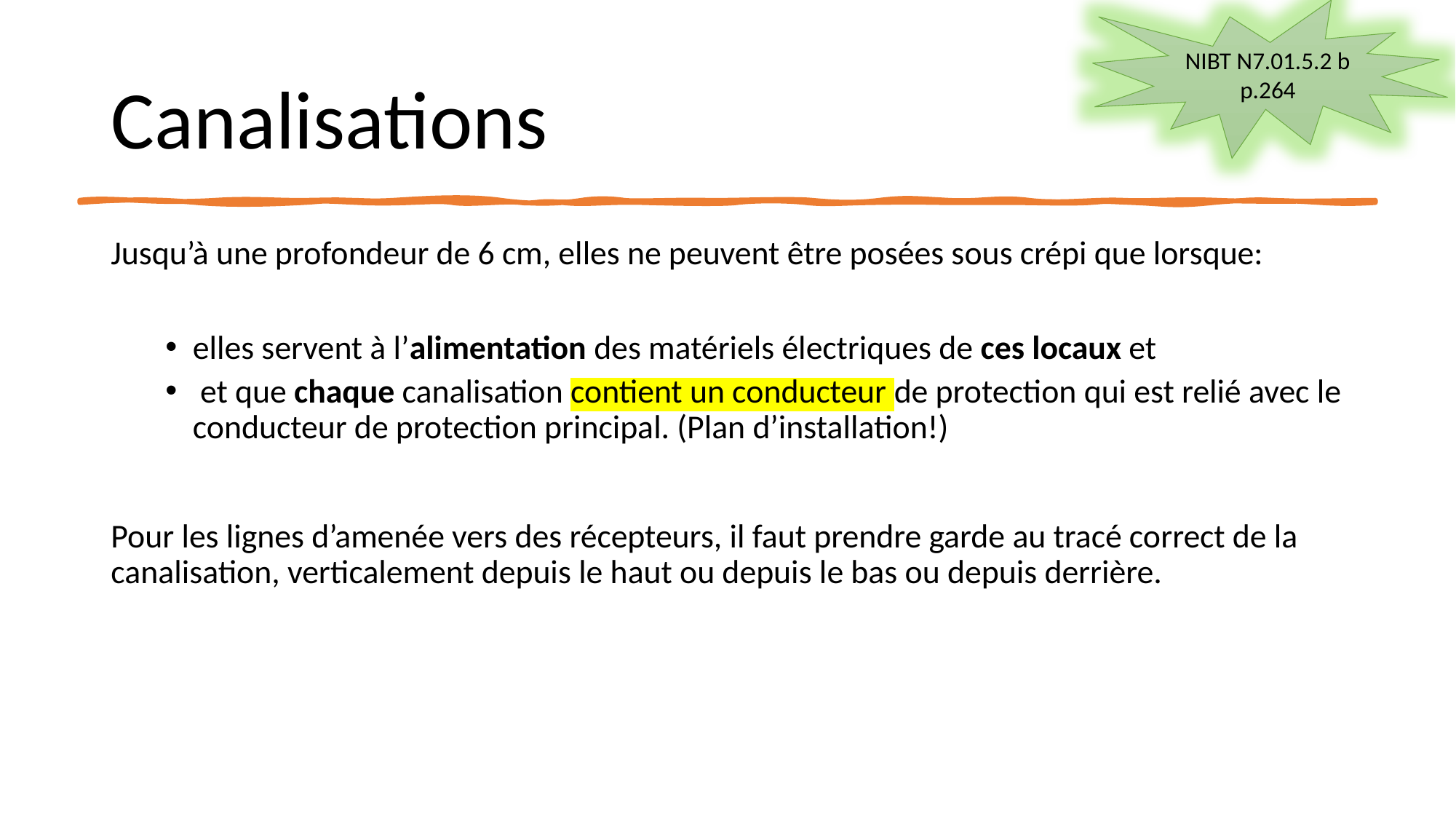

NIBT N7.01.5.2 b p.264
# Canalisations

Jusqu’à une profondeur de 6 cm, elles ne peuvent être posées sous crépi que lorsque:

elles servent à l’alimentation des matériels électriques de ces locaux et
 et que chaque canalisation contient un conducteur de protection qui est relié avec le conducteur de protection principal. (Plan d’installation!)

Pour les lignes d’amenée vers des récepteurs, il faut prendre garde au tracé correct de la canalisation, verticalement depuis le haut ou depuis le bas ou depuis derrière.